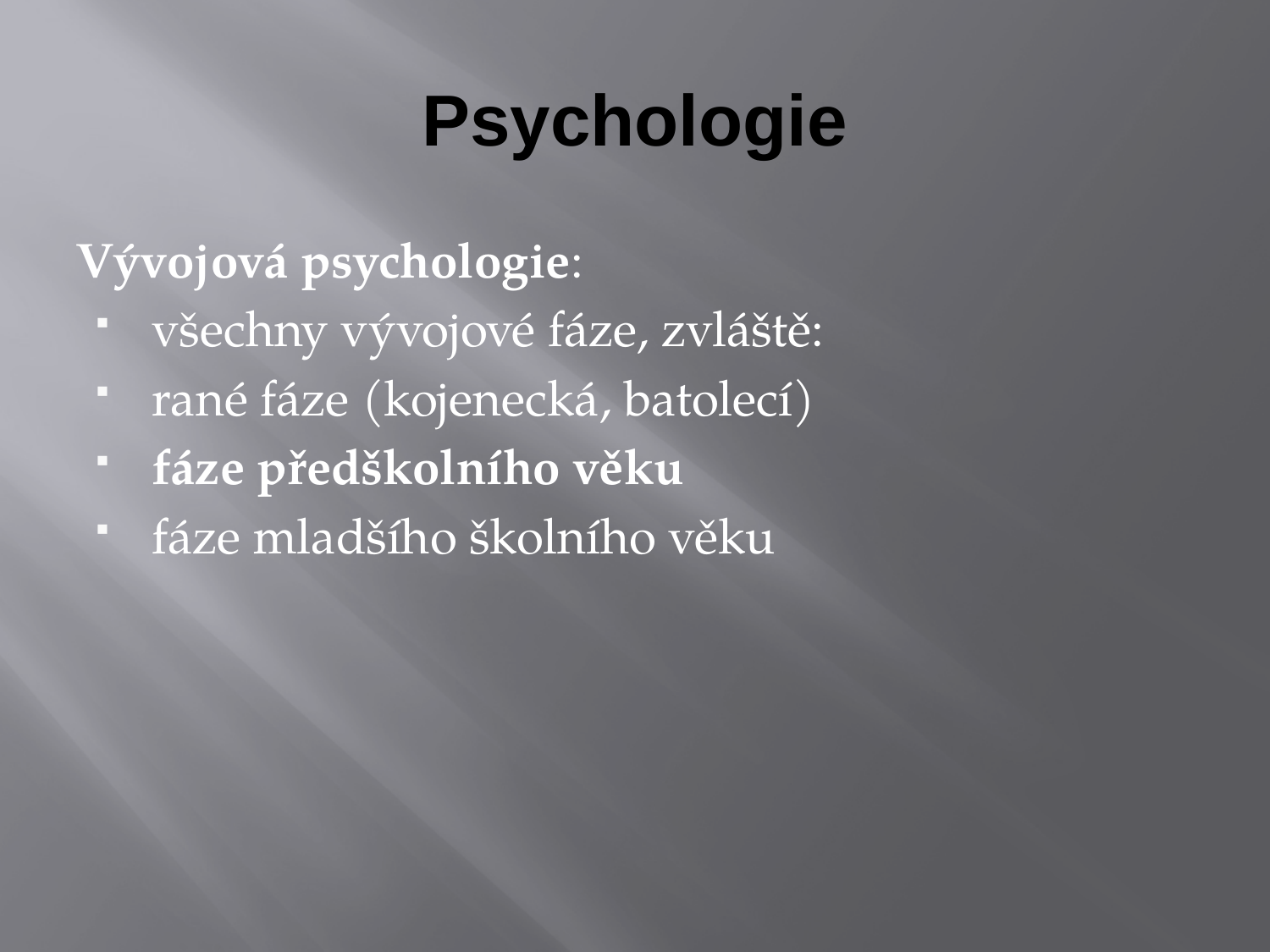

# Psychologie
Vývojová psychologie:
všechny vývojové fáze, zvláště:
rané fáze (kojenecká, batolecí)
fáze předškolního věku
fáze mladšího školního věku